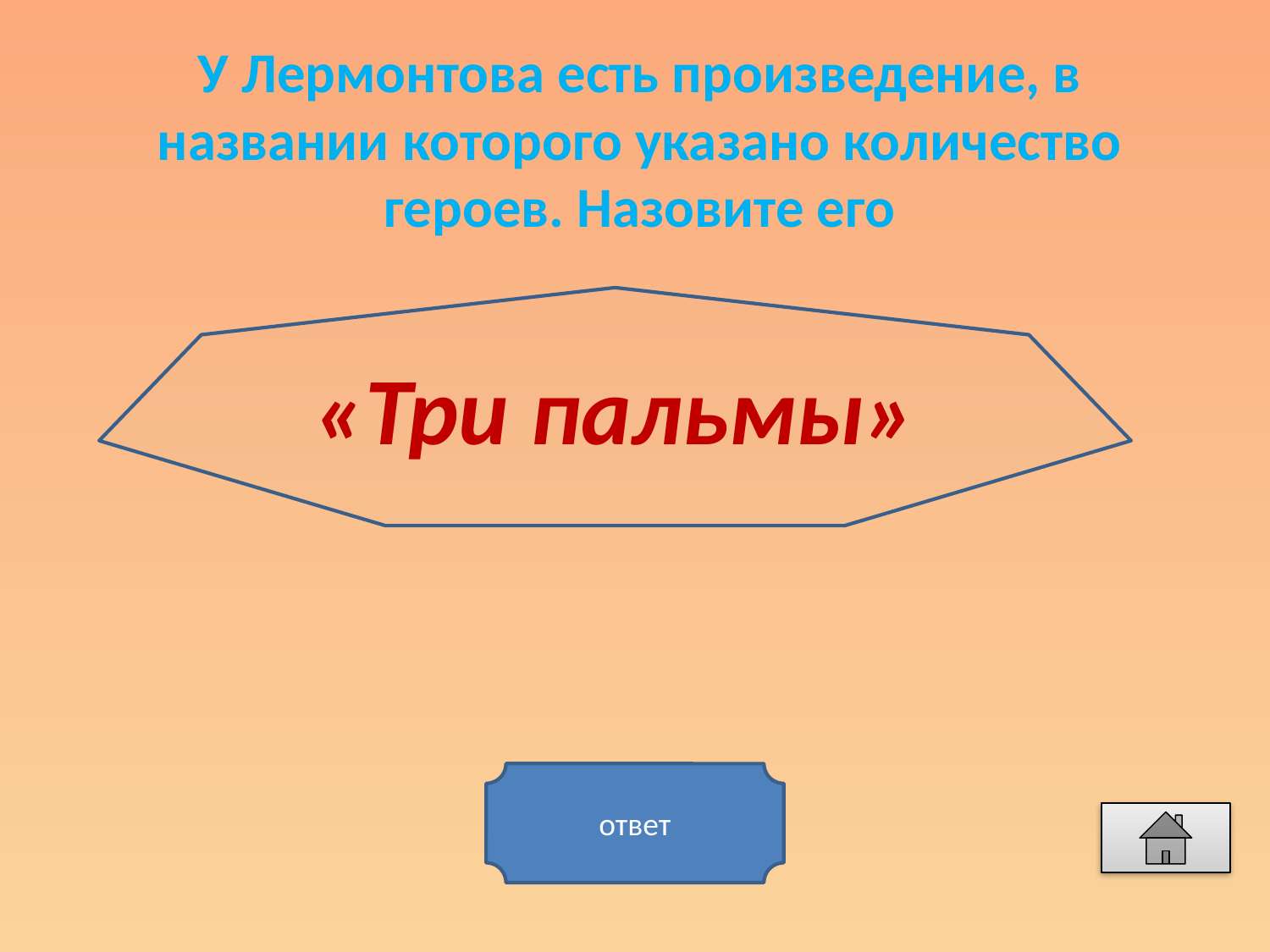

У Лермонтова есть произведение, в названии которого указано количество героев. Назовите его
«Три пальмы»
ответ